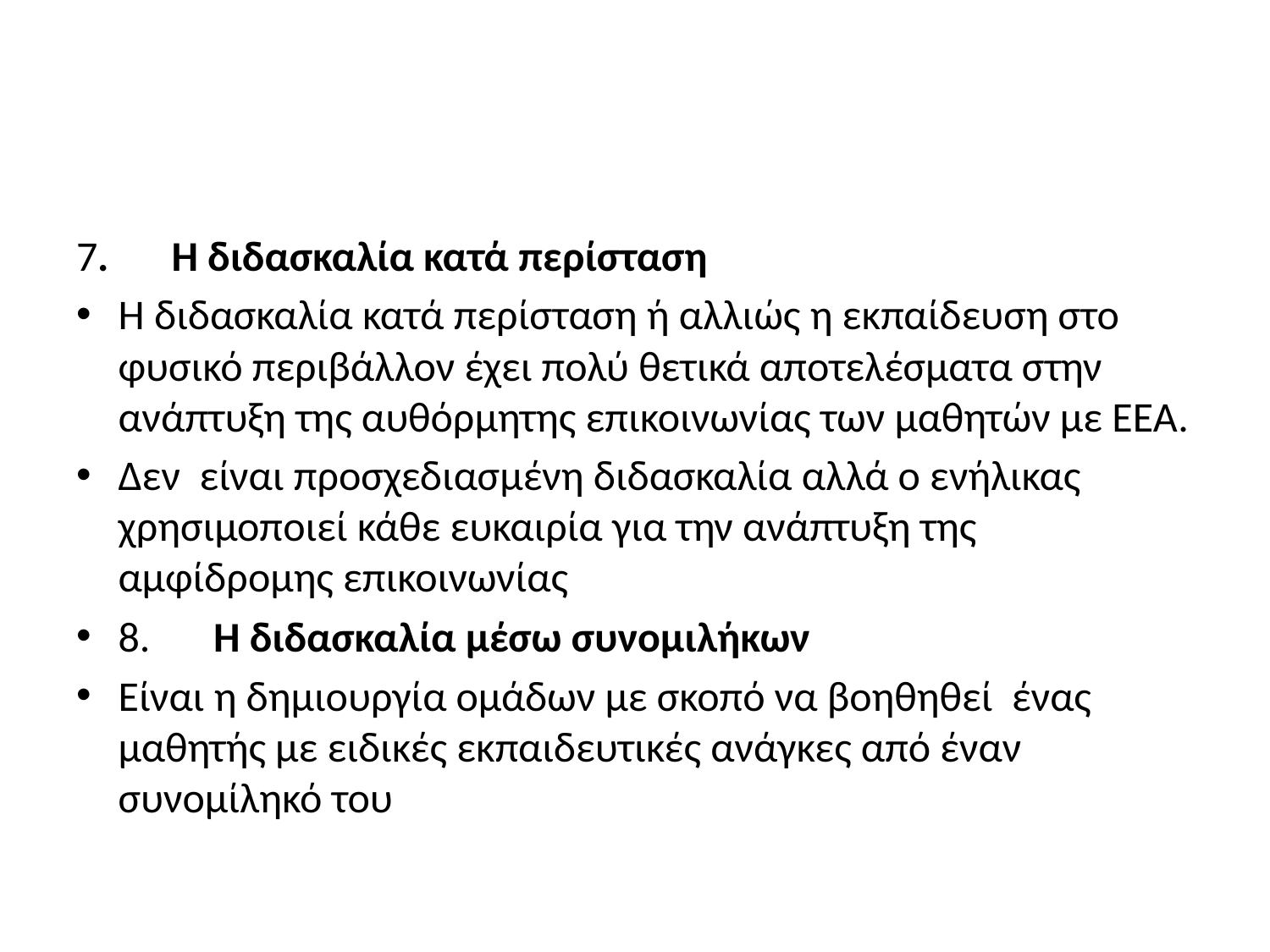

#
7.	Η διδασκαλία κατά περίσταση
Η διδασκαλία κατά περίσταση ή αλλιώς η εκπαίδευση στο φυσικό περιβάλλον έχει πολύ θετικά αποτελέσματα στην ανάπτυξη της αυθόρμητης επικοινωνίας των μαθητών με ΕΕΑ.
Δεν  είναι προσχεδιασμένη διδασκαλία αλλά ο ενήλικας χρησιμοποιεί κάθε ευκαιρία για την ανάπτυξη της αμφίδρομης επικοινωνίας
8.	Η διδασκαλία μέσω συνομιλήκων
Είναι η δημιουργία ομάδων με σκοπό να βοηθηθεί  ένας μαθητής με ειδικές εκπαιδευτικές ανάγκες από έναν συνομίληκό του